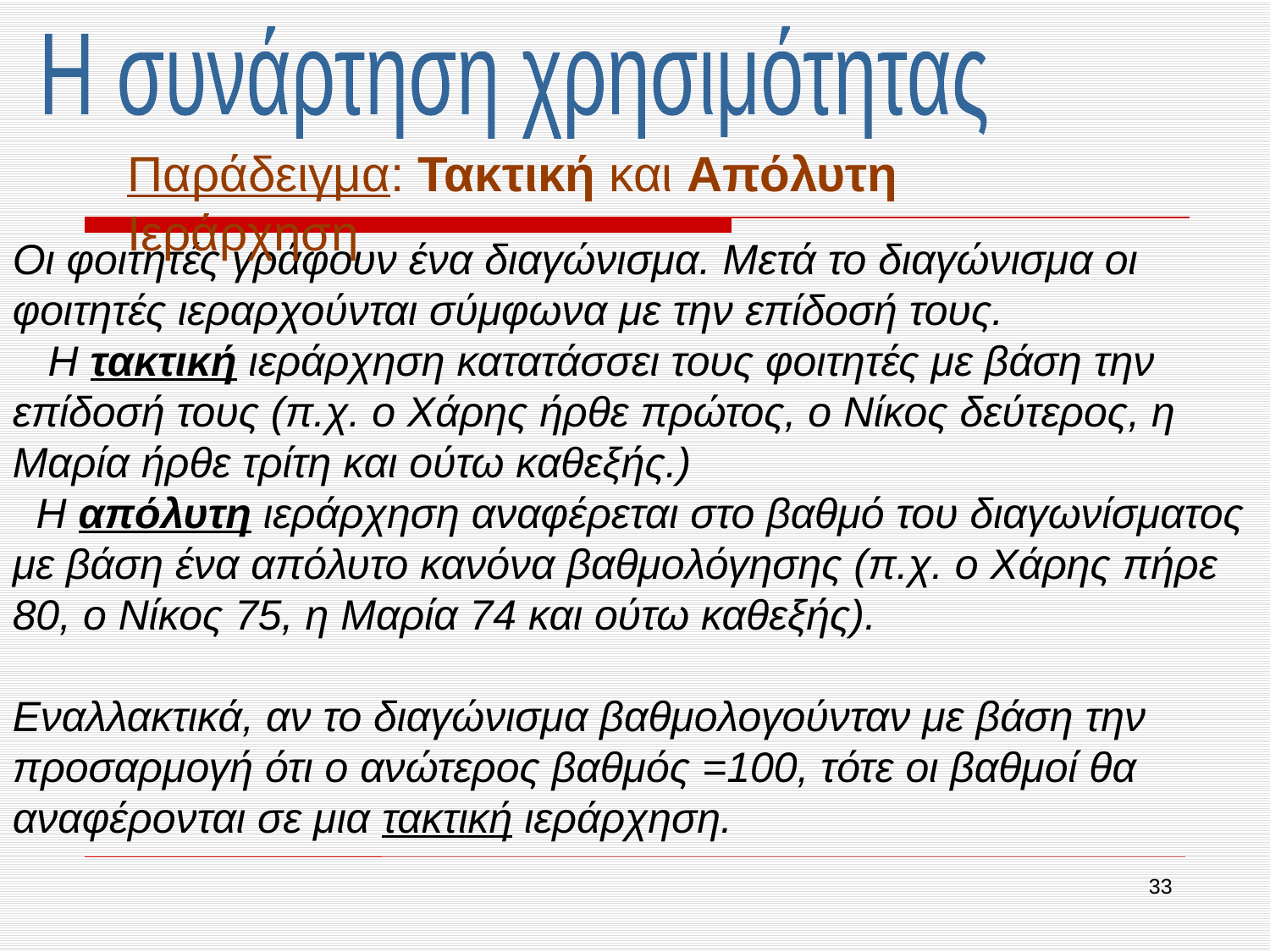

Η συνάρτηση χρησιμότητας
Παράδειγμα: Τακτική και Απόλυτη Ιεράρχηση
Οι φοιτητές γράφουν ένα διαγώνισμα. Μετά το διαγώνισμα οι φοιτητές ιεραρχούνται σύμφωνα με την επίδοσή τους.
   Η τακτική ιεράρχηση κατατάσσει τους φοιτητές με βάση την επίδοσή τους (π.χ. ο Χάρης ήρθε πρώτος, ο Νίκος δεύτερος, η Μαρία ήρθε τρίτη και ούτω καθεξής.)
  Η απόλυτη ιεράρχηση αναφέρεται στο βαθμό του διαγωνίσματος με βάση ένα απόλυτο κανόνα βαθμολόγησης (π.χ. ο Χάρης πήρε 80, ο Νίκος 75, η Μαρία 74 και ούτω καθεξής).

Εναλλακτικά, αν το διαγώνισμα βαθμολογούνταν με βάση την προσαρμογή ότι ο ανώτερος βαθμός =100, τότε οι βαθμοί θα αναφέρονται σε μια τακτική ιεράρχηση.

33